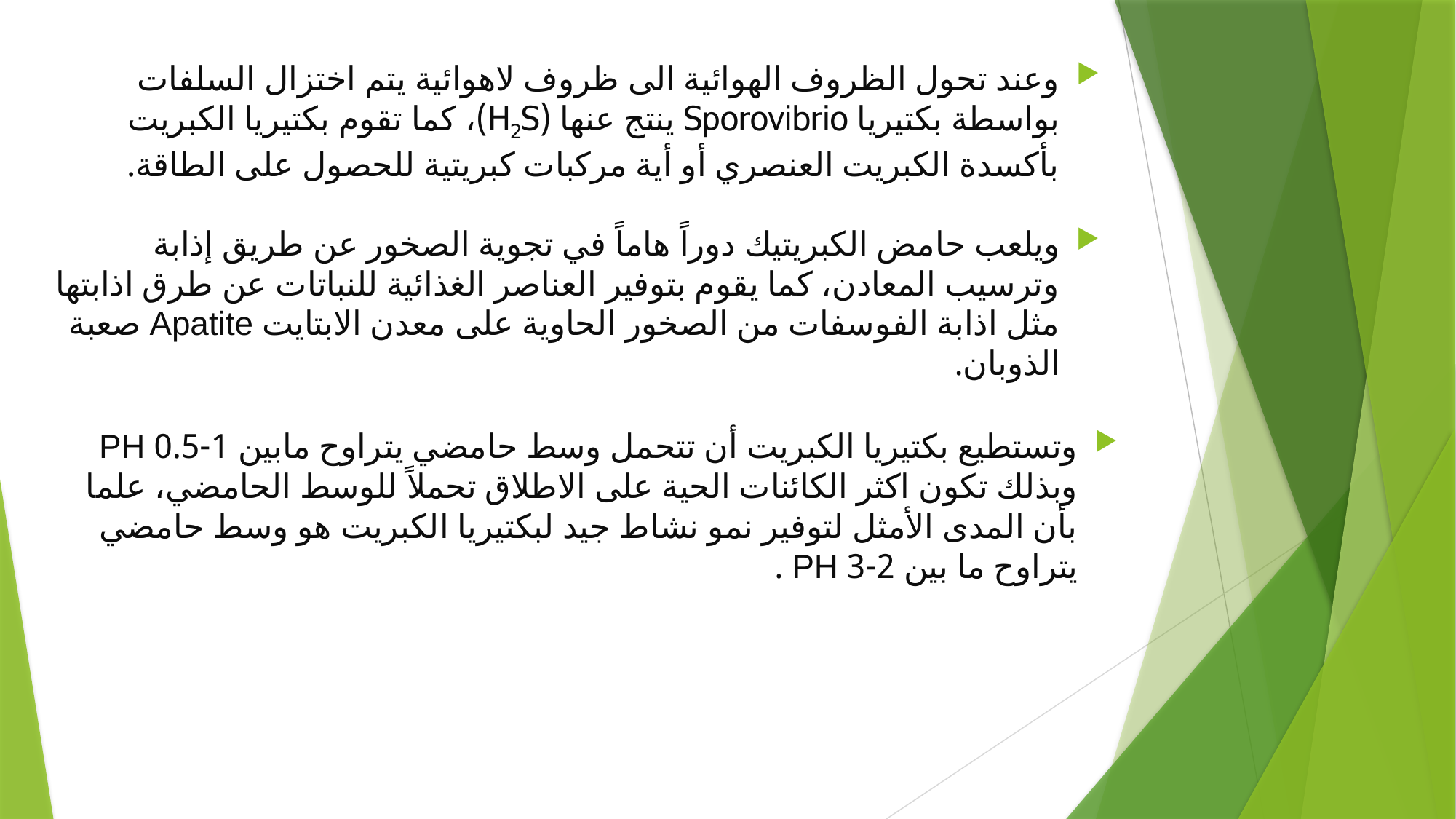

وعند تحول الظروف الهوائية الى ظروف لاهوائية يتم اختزال السلفات بواسطة بكتيريا Sporovibrio ينتج عنها (H2S)، كما تقوم بكتيريا الكبريت بأكسدة الكبريت العنصري أو أية مركبات كبريتية للحصول على الطاقة.

ويلعب حامض الكبريتيك دوراً هاماً في تجوية الصخور عن طريق إذابة وترسيب المعادن، كما يقوم بتوفير العناصر الغذائية للنباتات عن طرق اذابتها مثل اذابة الفوسفات من الصخور الحاوية على معدن الابتايت Apatite صعبة الذوبان.
وتستطيع بكتيريا الكبريت أن تتحمل وسط حامضي يتراوح مابين 1-0.5 PH وبذلك تكون اكثر الكائنات الحية على الاطلاق تحملاً للوسط الحامضي، علما بأن المدى الأمثل لتوفير نمو نشاط جيد لبكتيريا الكبريت هو وسط حامضي يتراوح ما بين 2-3 PH .